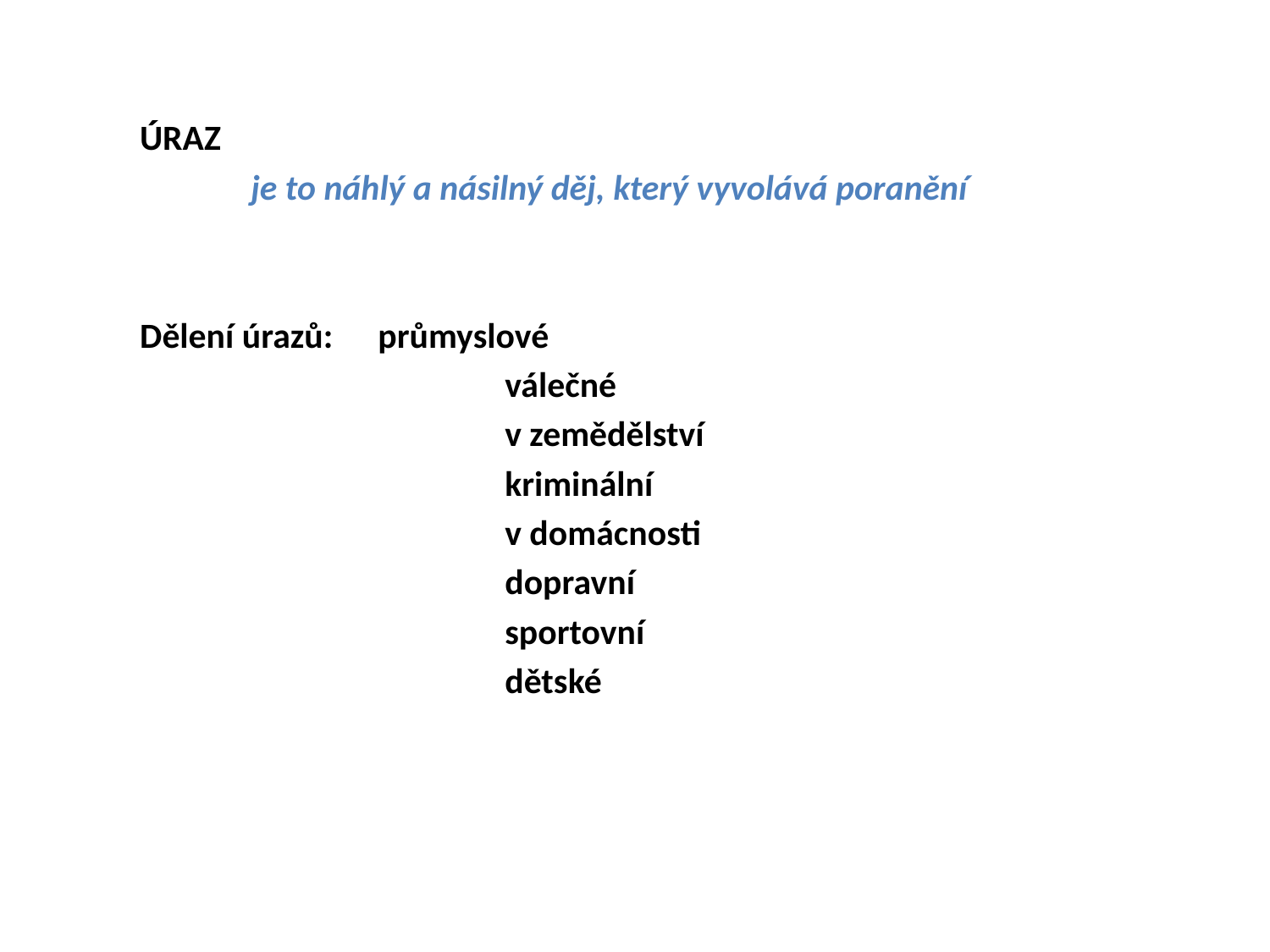

ÚRAZ
		je to náhlý a násilný děj, který vyvolává poranění

	  Dělení úrazů: 	průmyslové
				válečné
				v zemědělství
				kriminální
				v domácnosti
				dopravní
				sportovní
				dětské